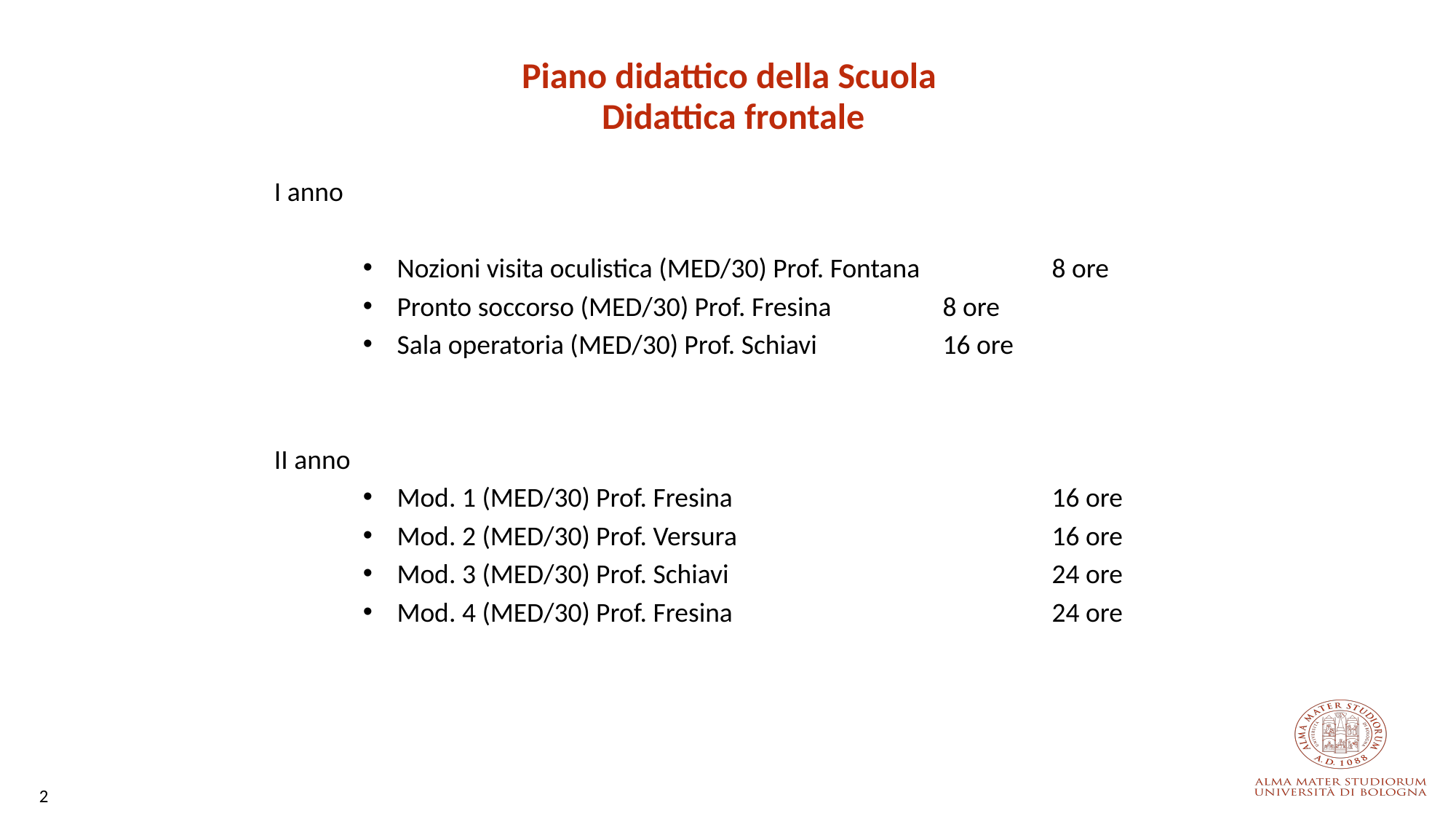

Piano didattico della Scuola
Didattica frontale

I anno

Nozioni visita oculistica (MED/30) Prof. Fontana		8 ore
Pronto soccorso (MED/30) Prof. Fresina		8 ore
Sala operatoria (MED/30) Prof. Schiavi 		16 ore

II anno
Mod. 1 (MED/30) Prof. Fresina			16 ore
Mod. 2 (MED/30) Prof. Versura			16 ore
Mod. 3 (MED/30) Prof. Schiavi			24 ore
Mod. 4 (MED/30) Prof. Fresina  			24 ore